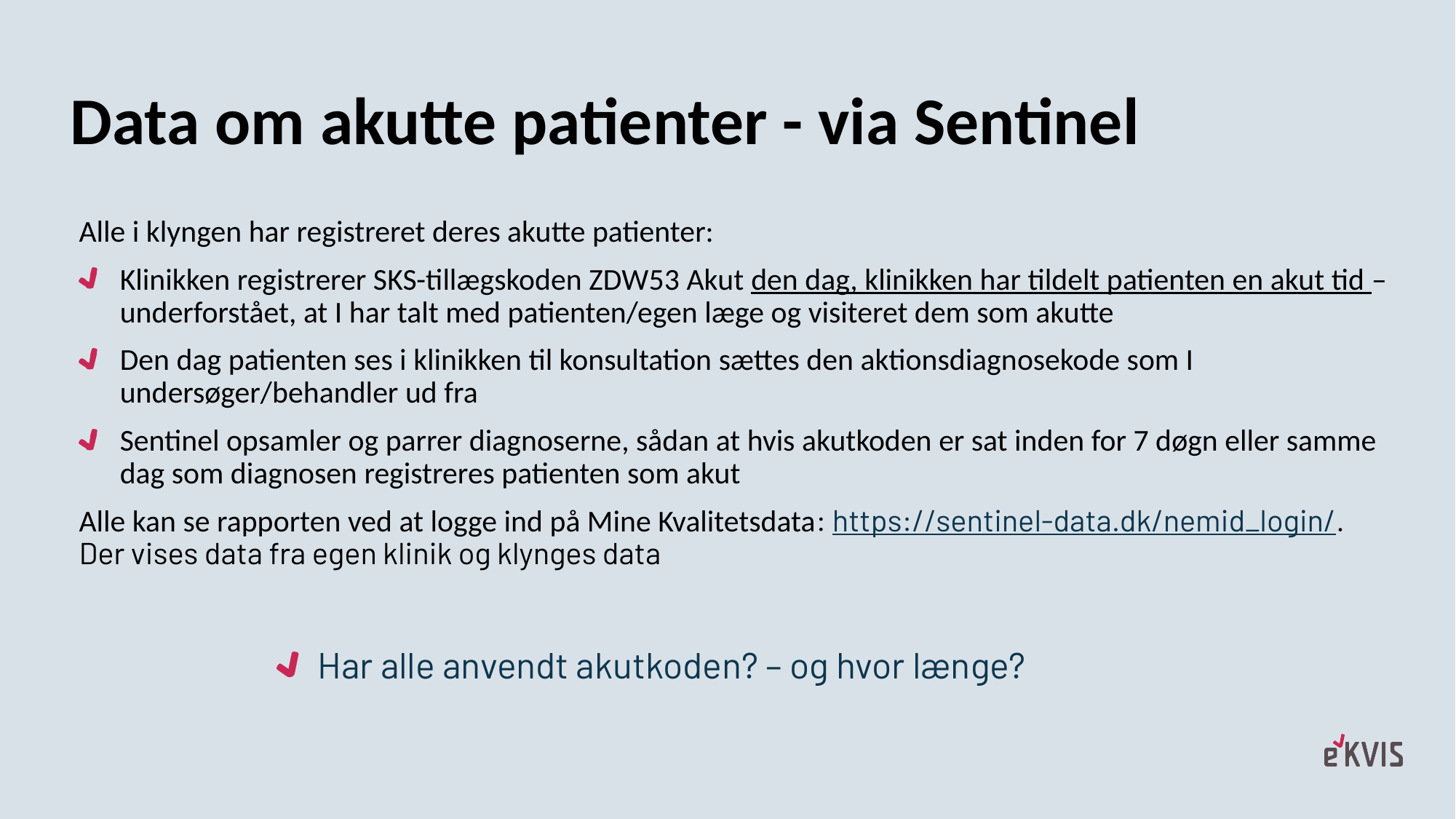

# Data om akutte patienter - via Sentinel
Alle i klyngen har registreret deres akutte patienter:
Klinikken registrerer SKS-tillægskoden ZDW53 Akut den dag, klinikken har tildelt patienten en akut tid – underforstået, at I har talt med patienten/egen læge og visiteret dem som akutte
Den dag patienten ses i klinikken til konsultation sættes den aktionsdiagnosekode som I undersøger/behandler ud fra
Sentinel opsamler og parrer diagnoserne, sådan at hvis akutkoden er sat inden for 7 døgn eller samme dag som diagnosen registreres patienten som akut
Alle kan se rapporten ved at logge ind på Mine Kvalitetsdata: https://sentinel-data.dk/nemid_login/. Der vises data fra egen klinik og klynges data
Har alle anvendt akutkoden? – og hvor længe?